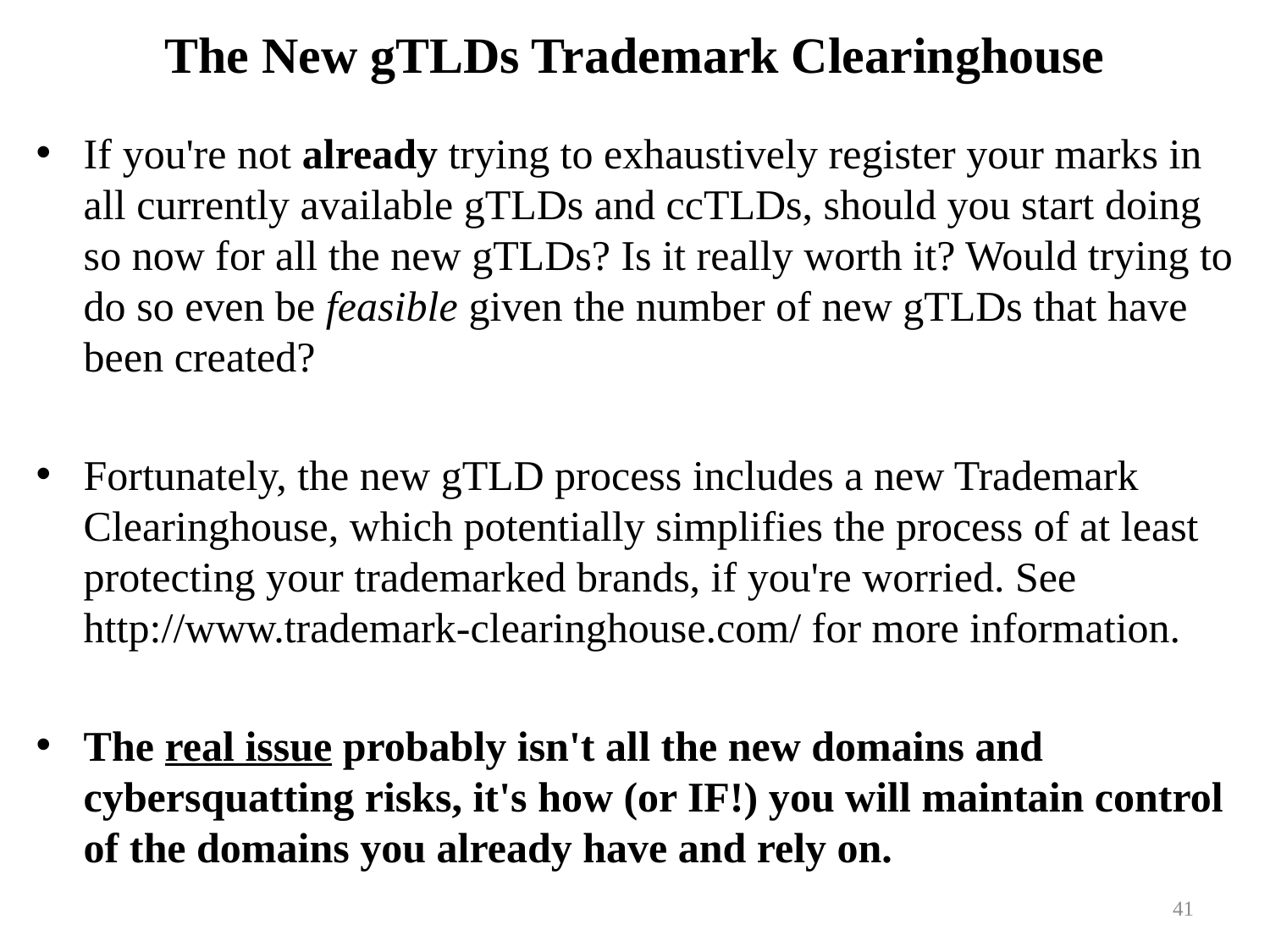

# The New gTLDs Trademark Clearinghouse
If you're not already trying to exhaustively register your marks in all currently available gTLDs and ccTLDs, should you start doing so now for all the new gTLDs? Is it really worth it? Would trying to do so even be feasible given the number of new gTLDs that have been created?

Fortunately, the new gTLD process includes a new Trademark Clearinghouse, which potentially simplifies the process of at least protecting your trademarked brands, if you're worried. See
http://www.trademark-clearinghouse.com/ for more information.

The real issue probably isn't all the new domains and cybersquatting risks, it's how (or IF!) you will maintain control of the domains you already have and rely on.
41